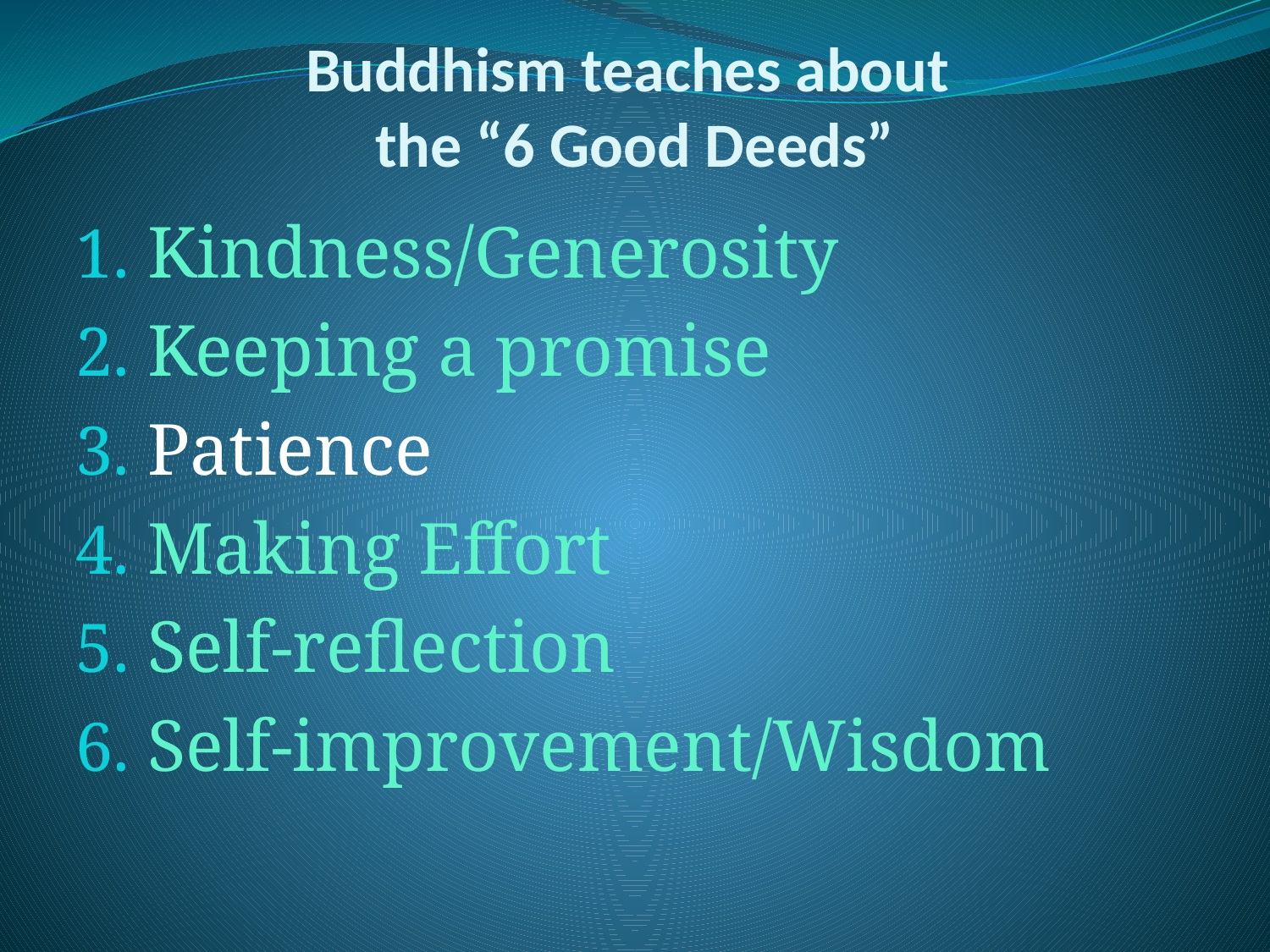

# Buddhism teaches about the “6 Good Deeds”
Kindness/Generosity
Keeping a promise
Patience
Making Effort
Self-reflection
Self-improvement/Wisdom